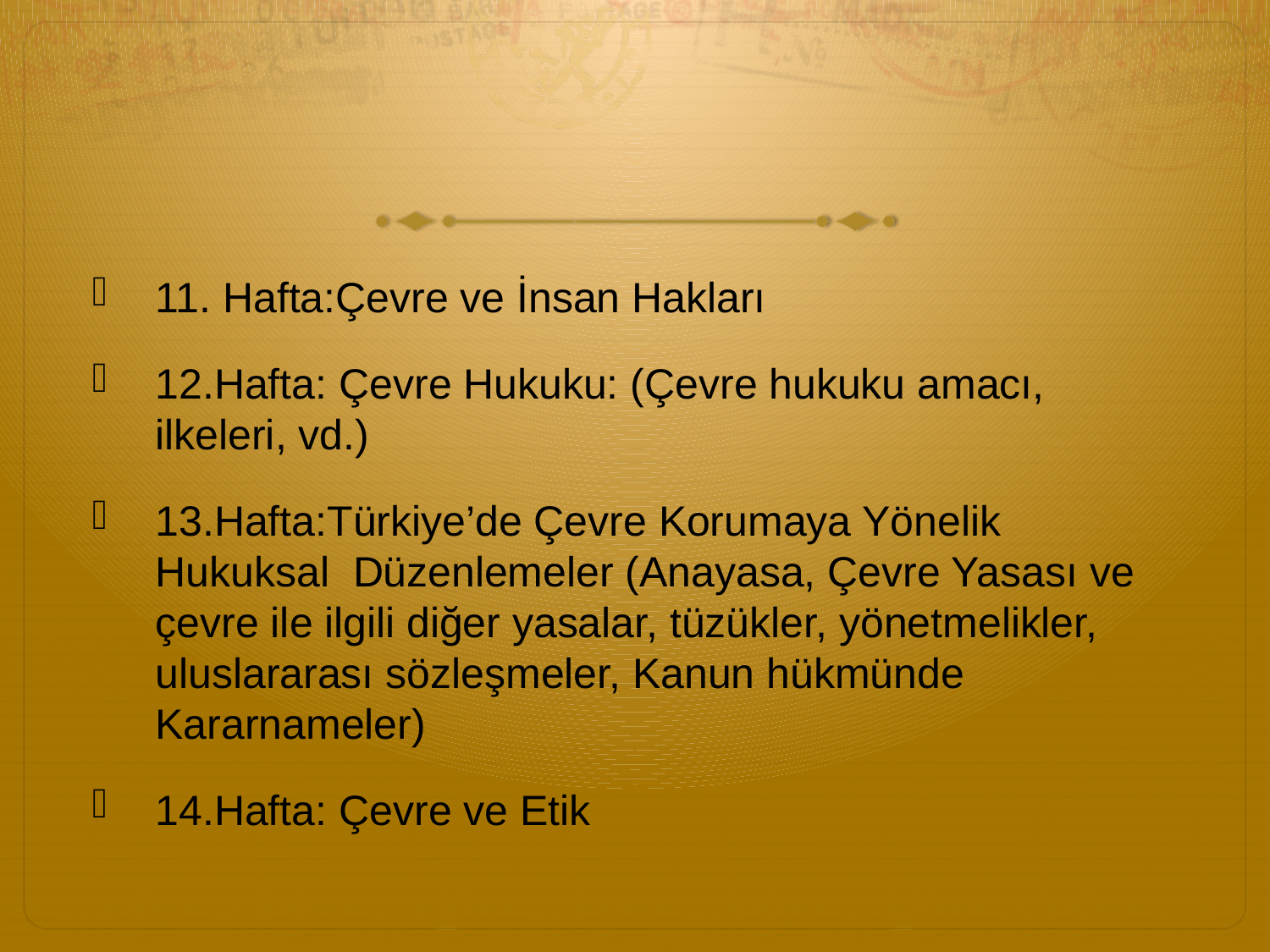

#
11. Hafta:Çevre ve İnsan Hakları
12.Hafta: Çevre Hukuku: (Çevre hukuku amacı, ilkeleri, vd.)
13.Hafta:Türkiye’de Çevre Korumaya Yönelik Hukuksal  Düzenlemeler (Anayasa, Çevre Yasası ve çevre ile ilgili diğer yasalar, tüzükler, yönetmelikler, uluslararası sözleşmeler, Kanun hükmünde Kararnameler)
14.Hafta: Çevre ve Etik